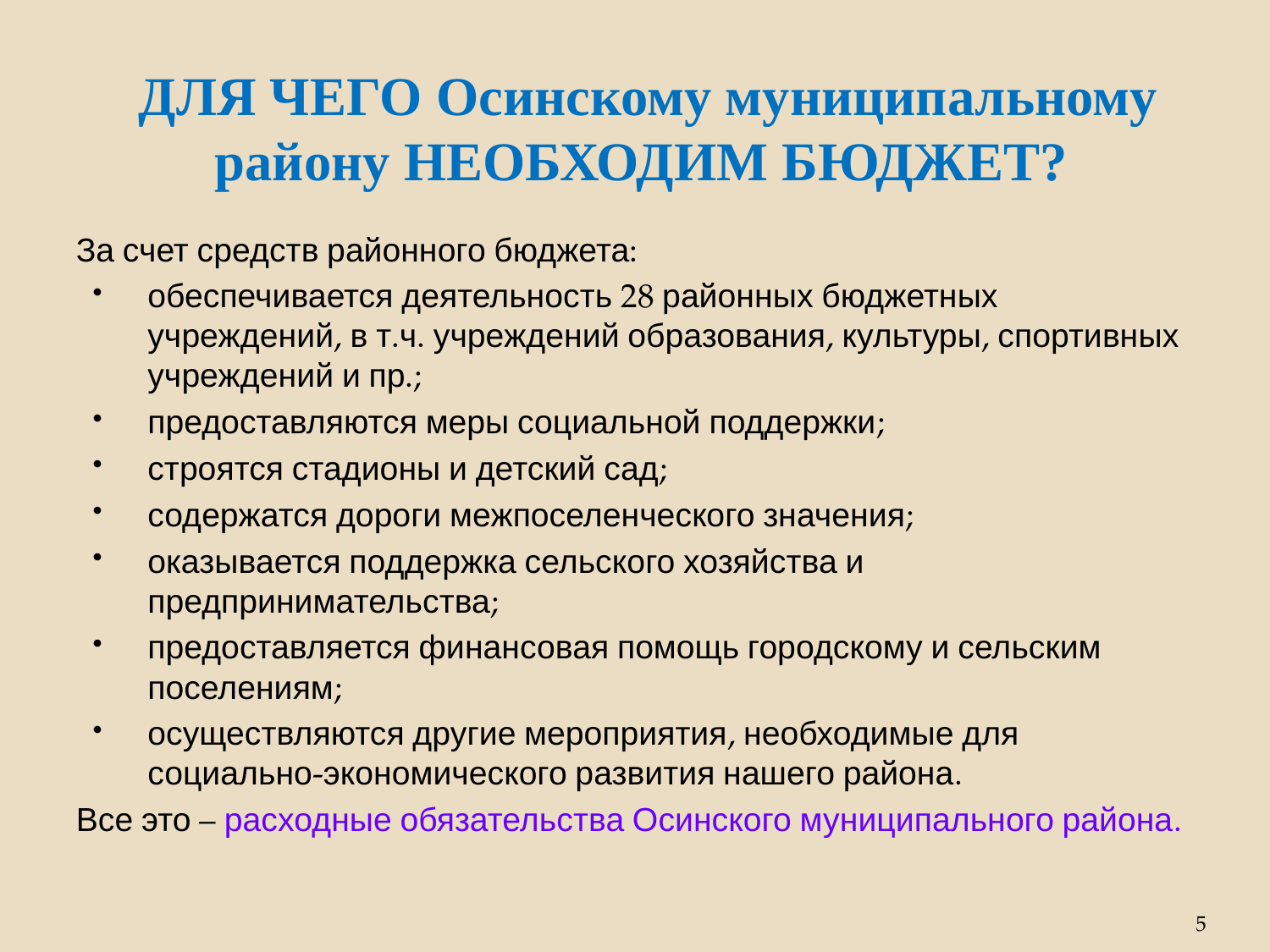

# ДЛЯ ЧЕГО Осинскому муниципальному району НЕОБХОДИМ БЮДЖЕТ?
За счет средств районного бюджета:
обеспечивается деятельность 28 районных бюджетных учреждений, в т.ч. учреждений образования, культуры, спортивных  учреждений и пр.;
предоставляются меры социальной поддержки;
строятся стадионы и детский сад;
содержатся дороги межпоселенческого значения;
оказывается поддержка сельского хозяйства и предпринимательства;
предоставляется финансовая помощь городскому и сельским поселениям;
осуществляются другие мероприятия, необходимые для социально-экономического развития нашего района.
Все это – расходные обязательства Осинского муниципального района.
5